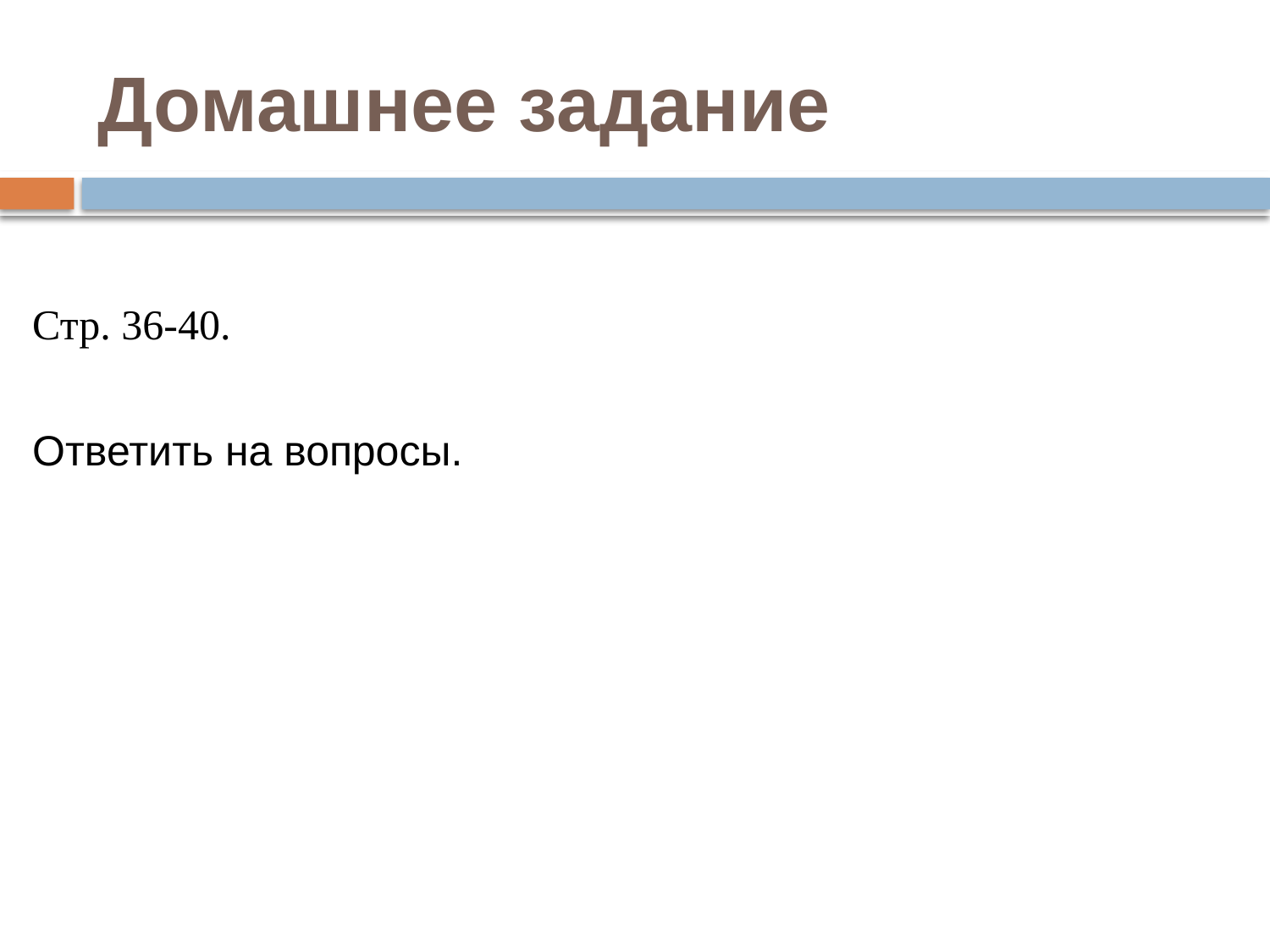

# Домашнее задание

Стр. 36-40.

Ответить на вопросы.